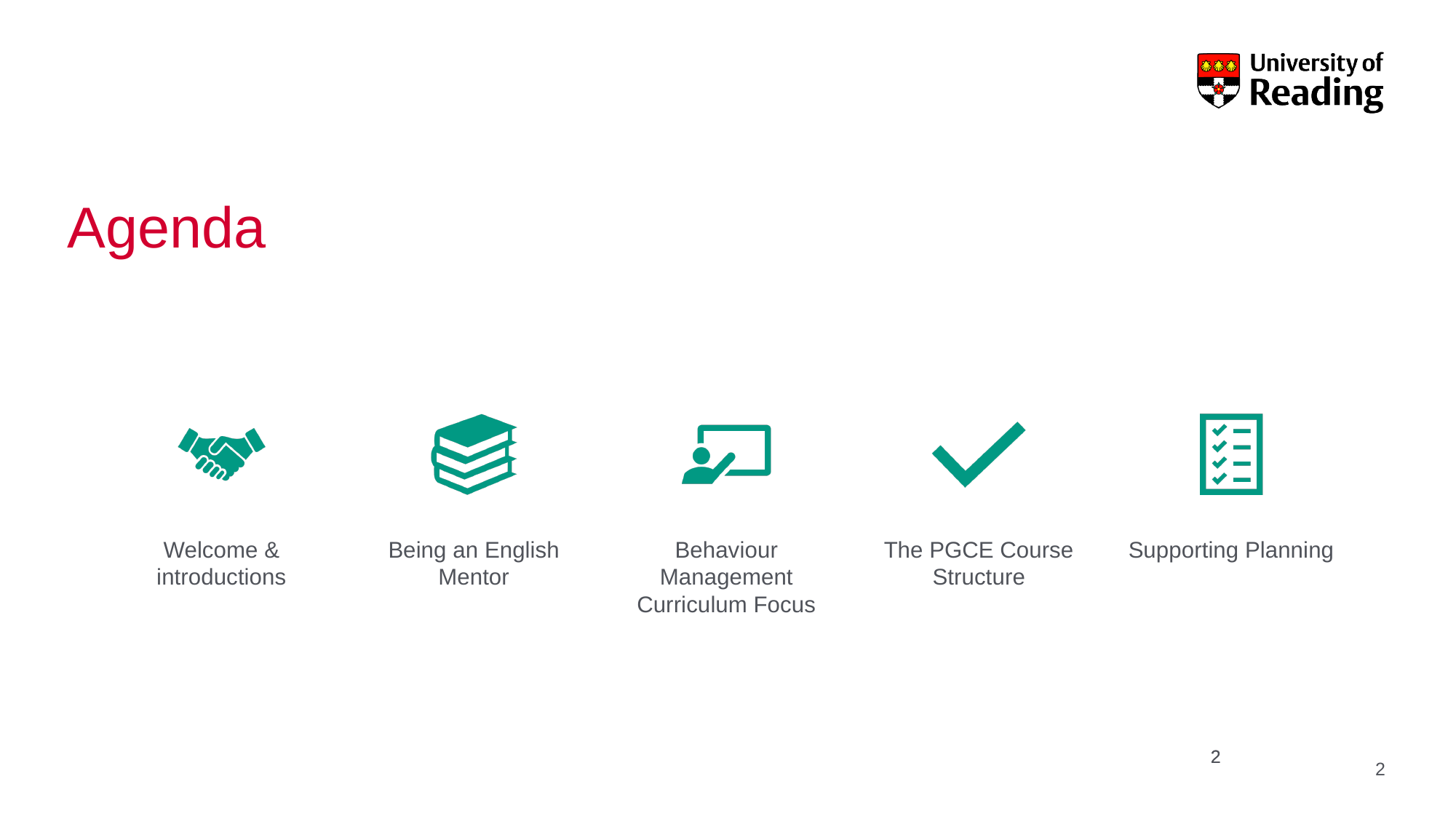

# Agenda
Welcome & introductions
Being an English Mentor
Behaviour Management Curriculum Focus
The PGCE Course Structure
Supporting Planning
2
2
2